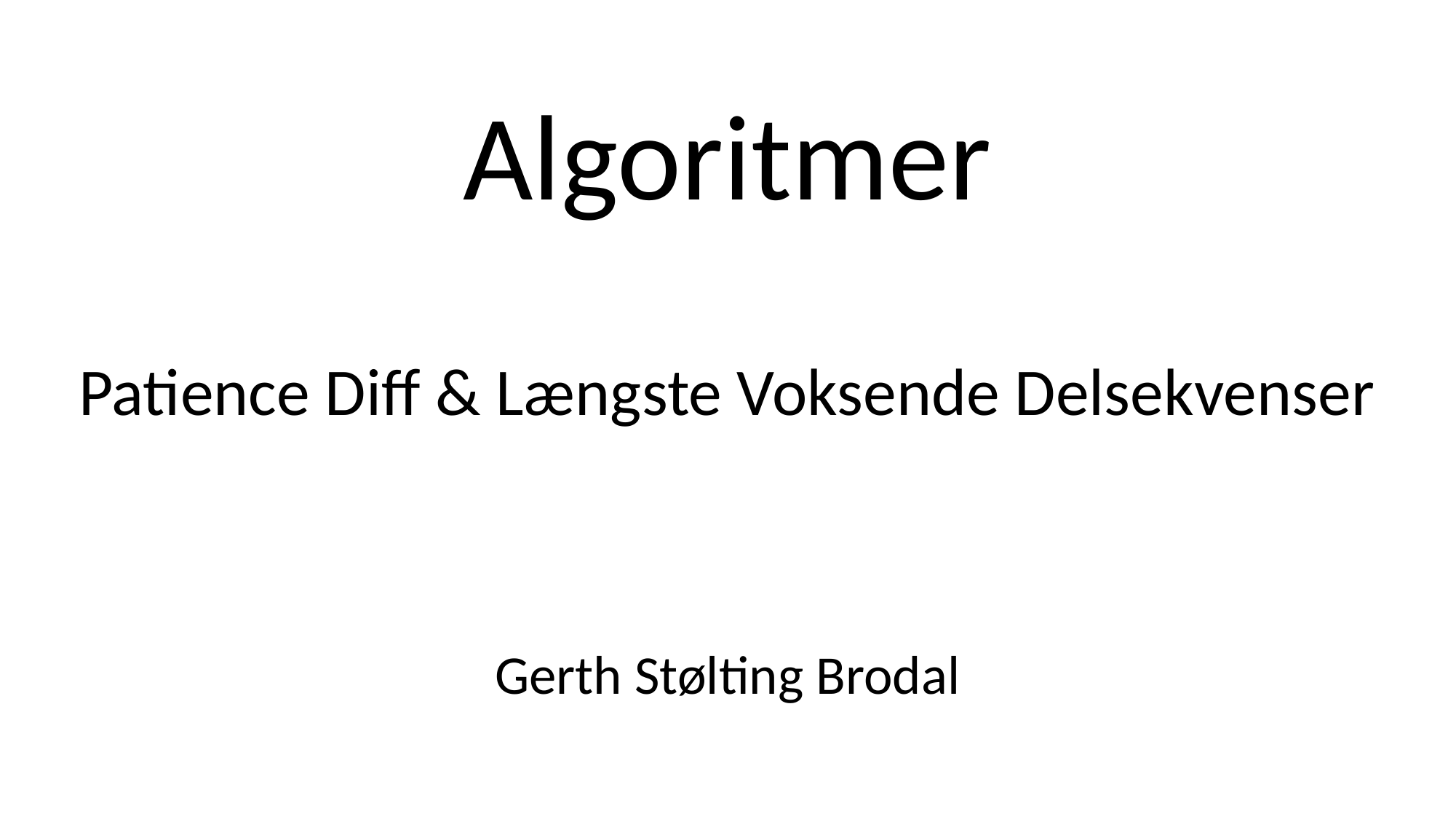

# Algoritmer Patience Diff & Længste Voksende Delsekvenser Gerth Stølting Brodal